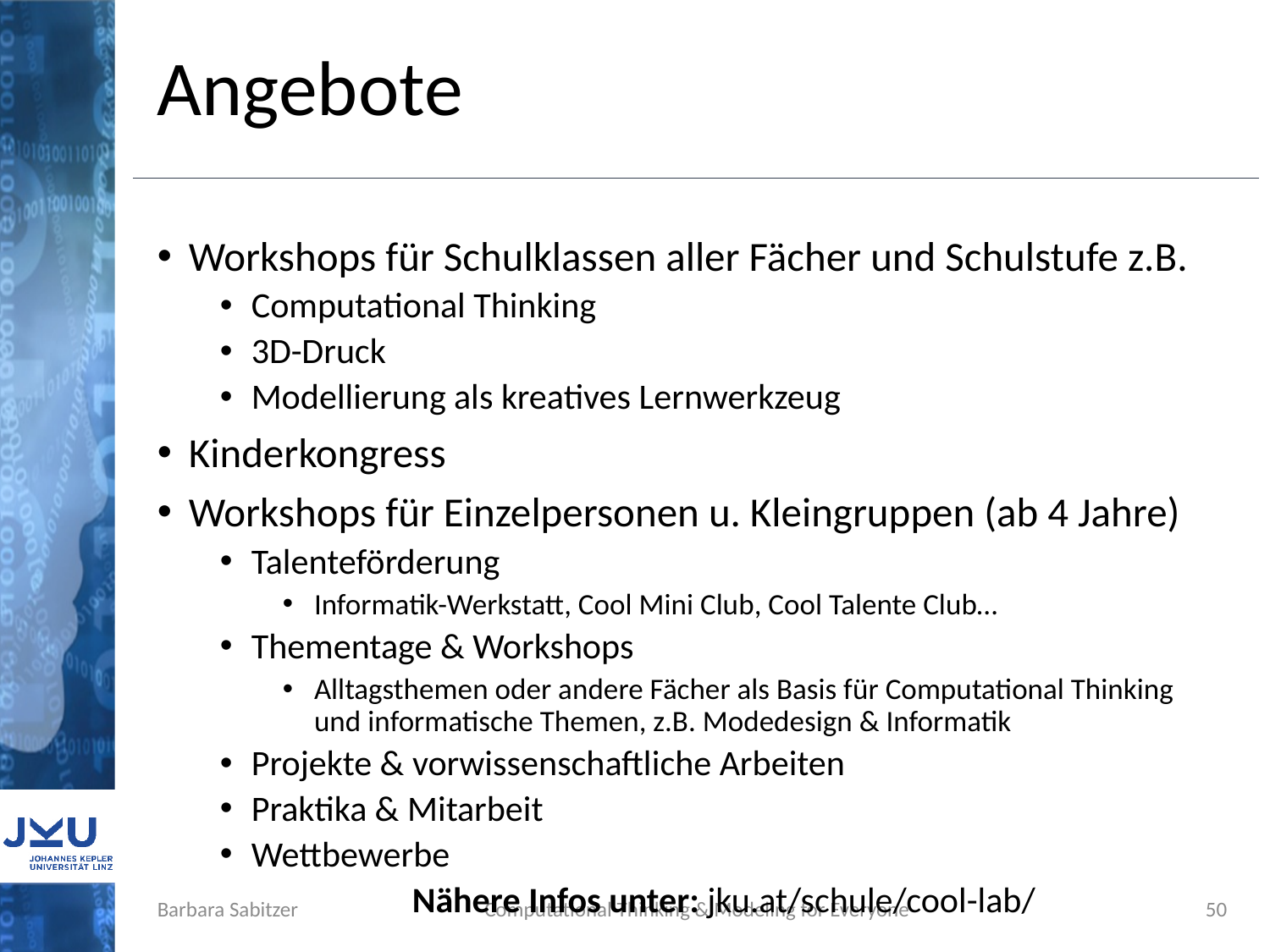

# Angebote
Workshops für Schulklassen aller Fächer und Schulstufe z.B.
Computational Thinking
3D-Druck
Modellierung als kreatives Lernwerkzeug
Kinderkongress
Workshops für Einzelpersonen u. Kleingruppen (ab 4 Jahre)
Talenteförderung
Informatik-Werkstatt, Cool Mini Club, Cool Talente Club…
Thementage & Workshops
Alltagsthemen oder andere Fächer als Basis für Computational Thinking und informatische Themen, z.B. Modedesign & Informatik
Projekte & vorwissenschaftliche Arbeiten
Praktika & Mitarbeit
Wettbewerbe
Nähere Infos unter: jku.at/schule/cool-lab/

Barbara Sabitzer
Computational Thinking & Modeling for Everyone
50